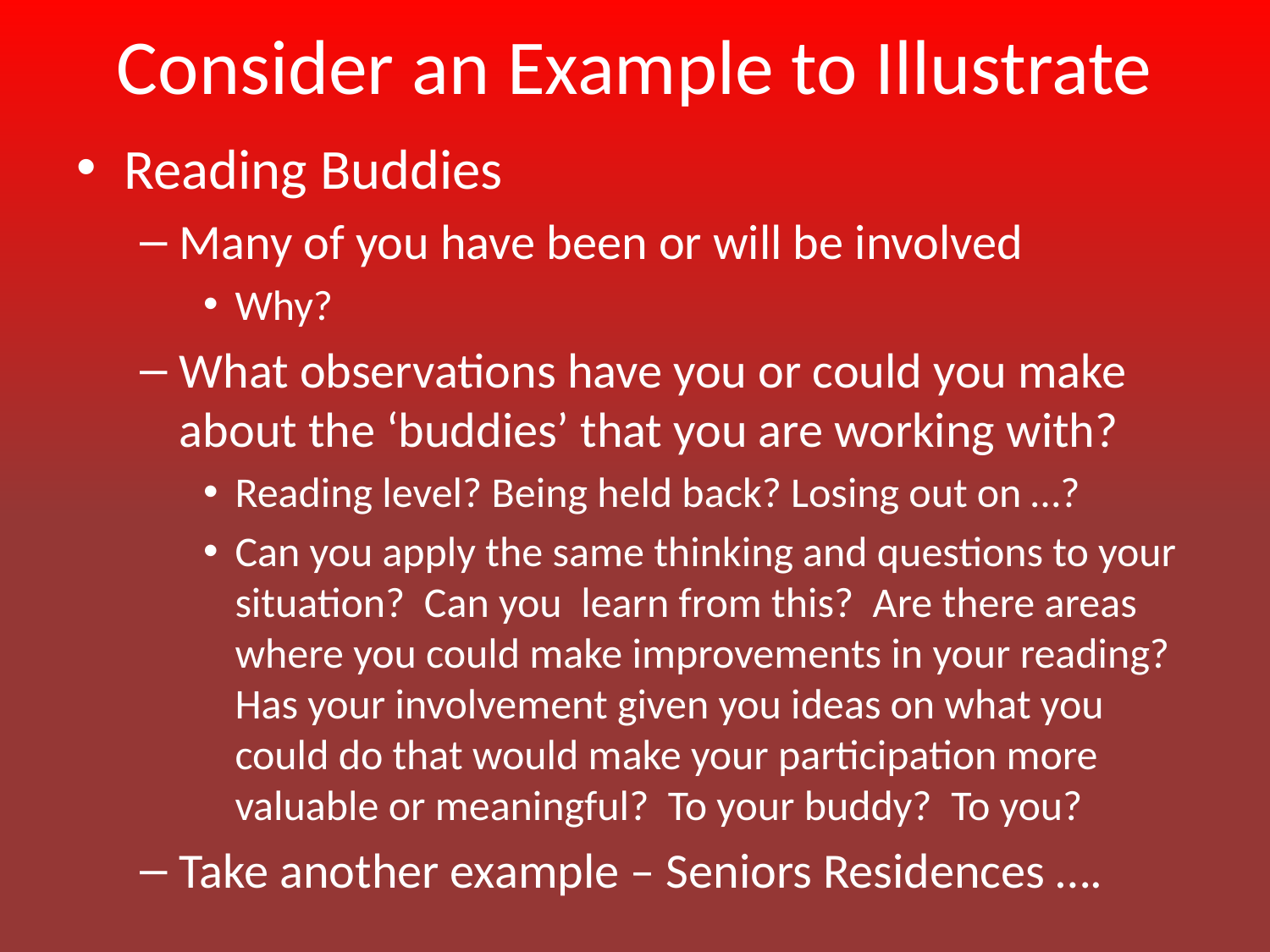

# Consider an Example to Illustrate
Reading Buddies
Many of you have been or will be involved
Why?
What observations have you or could you make about the ‘buddies’ that you are working with?
Reading level? Being held back? Losing out on …?
Can you apply the same thinking and questions to your situation?  Can you  learn from this?  Are there areas where you could make improvements in your reading?  Has your involvement given you ideas on what you  could do that would make your participation more valuable or meaningful?  To your buddy?  To you?
Take another example – Seniors Residences ….